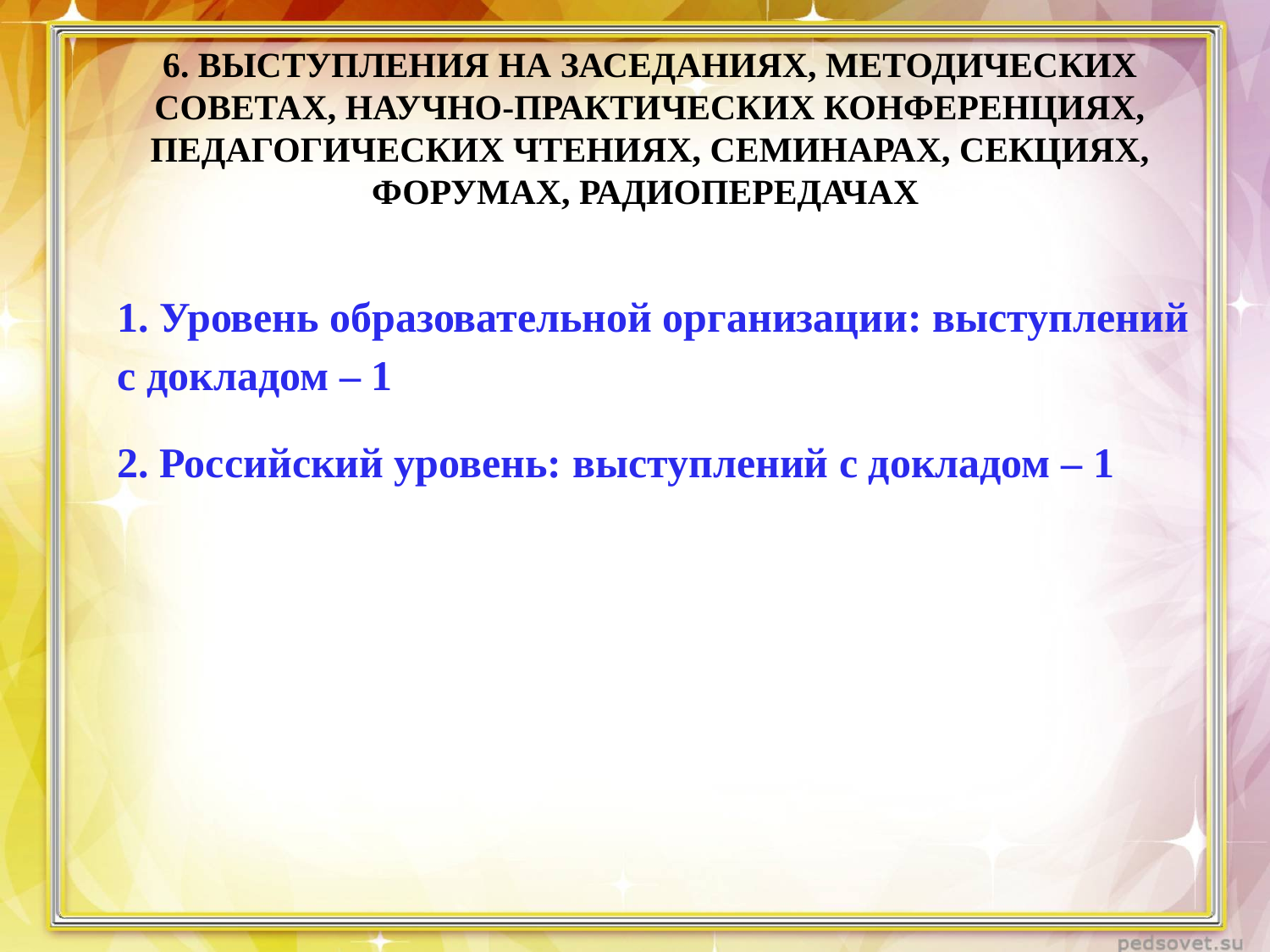

6. Выступления на заседаниях, методических советах, научно-практических конференциях, педагогических чтениях, семинарах, секциях, форумах, радиопередачах
1. Уровень образовательной организации: выступлений с докладом – 1

2. Российский уровень: выступлений с докладом – 1